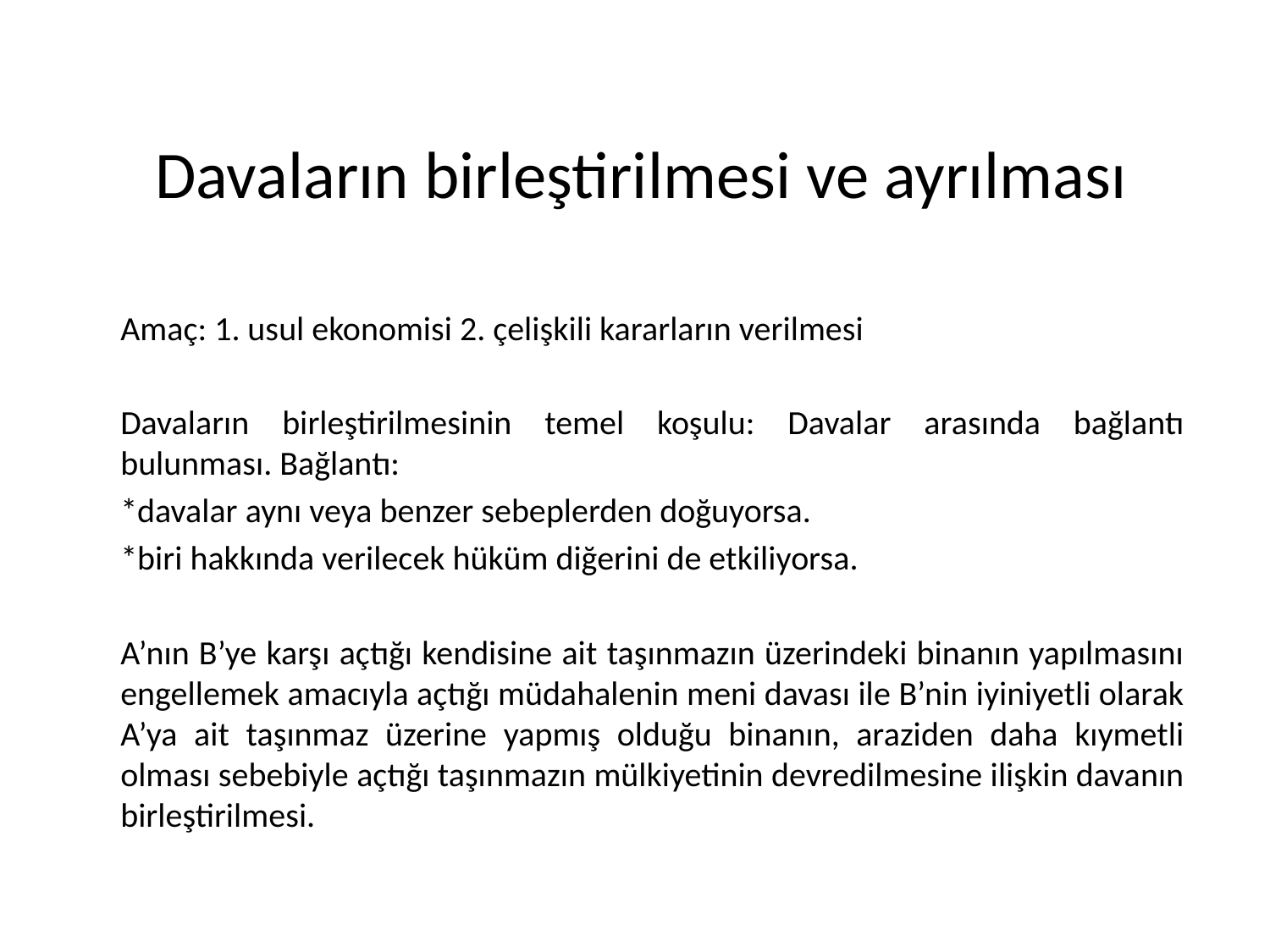

# Davaların birleştirilmesi ve ayrılması
Amaç: 1. usul ekonomisi 2. çelişkili kararların verilmesi

Davaların birleştirilmesinin temel koşulu: Davalar arasında bağlantı bulunması. Bağlantı:
*davalar aynı veya benzer sebeplerden doğuyorsa.
*biri hakkında verilecek hüküm diğerini de etkiliyorsa.

A’nın B’ye karşı açtığı kendisine ait taşınmazın üzerindeki binanın yapılmasını engellemek amacıyla açtığı müdahalenin meni davası ile B’nin iyiniyetli olarak A’ya ait taşınmaz üzerine yapmış olduğu binanın, araziden daha kıymetli olması sebebiyle açtığı taşınmazın mülkiyetinin devredilmesine ilişkin davanın birleştirilmesi.